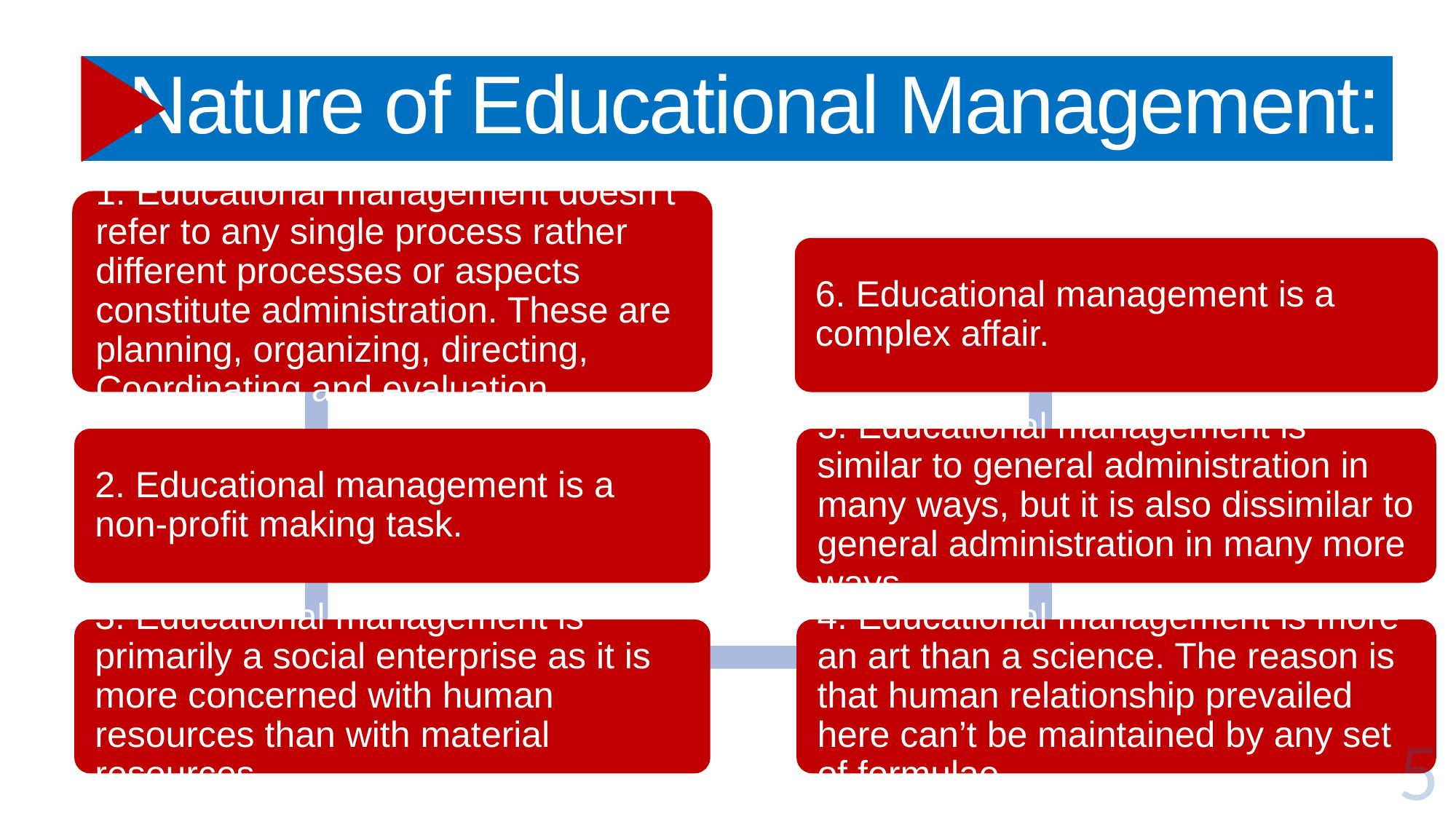

# Nature of Educational Management:

1. Educational management doesn’t refer to any single process rather different processes or aspects constitute administration. These are planning, organizing, directing, Coordinating and evaluation
2. Educational management is a non-profit making task.
3. Educational management is primarily a social enterprise as it is more concerned with human resources than with material resources.
4. Educational management is more an art than a science. The reason is that human relationship prevailed here can’t be maintained by any set of formulae.
5. Educational management is similar to general administration in many ways, but it is also dissimilar to general administration in many more ways.
6. Educational management is a complex affair.
5